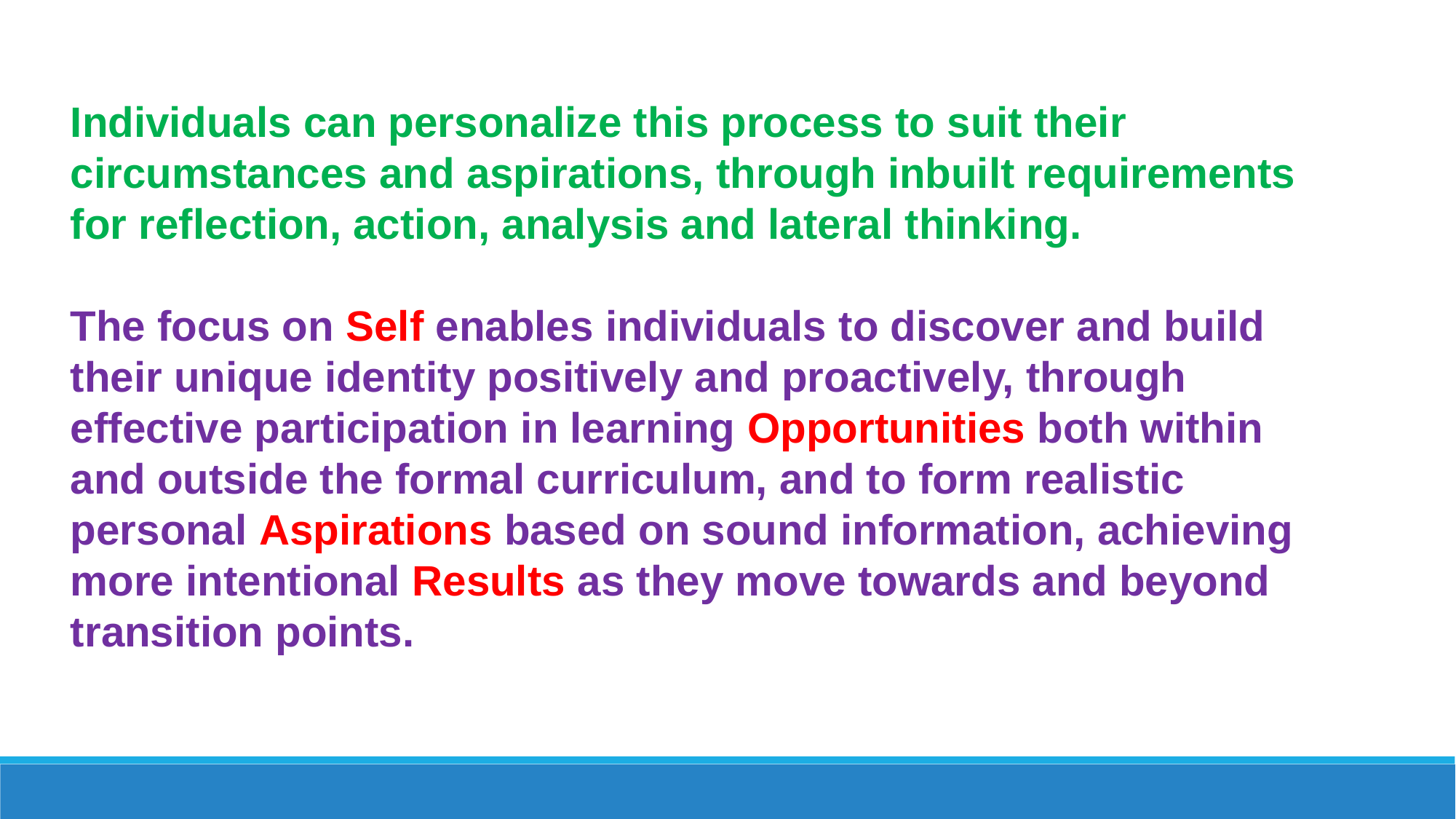

Individuals can personalize this process to suit their circumstances and aspirations, through inbuilt requirements for reflection, action, analysis and lateral thinking.

The focus on Self enables individuals to discover and build their unique identity positively and proactively, through effective participation in learning Opportunities both within and outside the formal curriculum, and to form realistic personal Aspirations based on sound information, achieving more intentional Results as they move towards and beyond transition points.